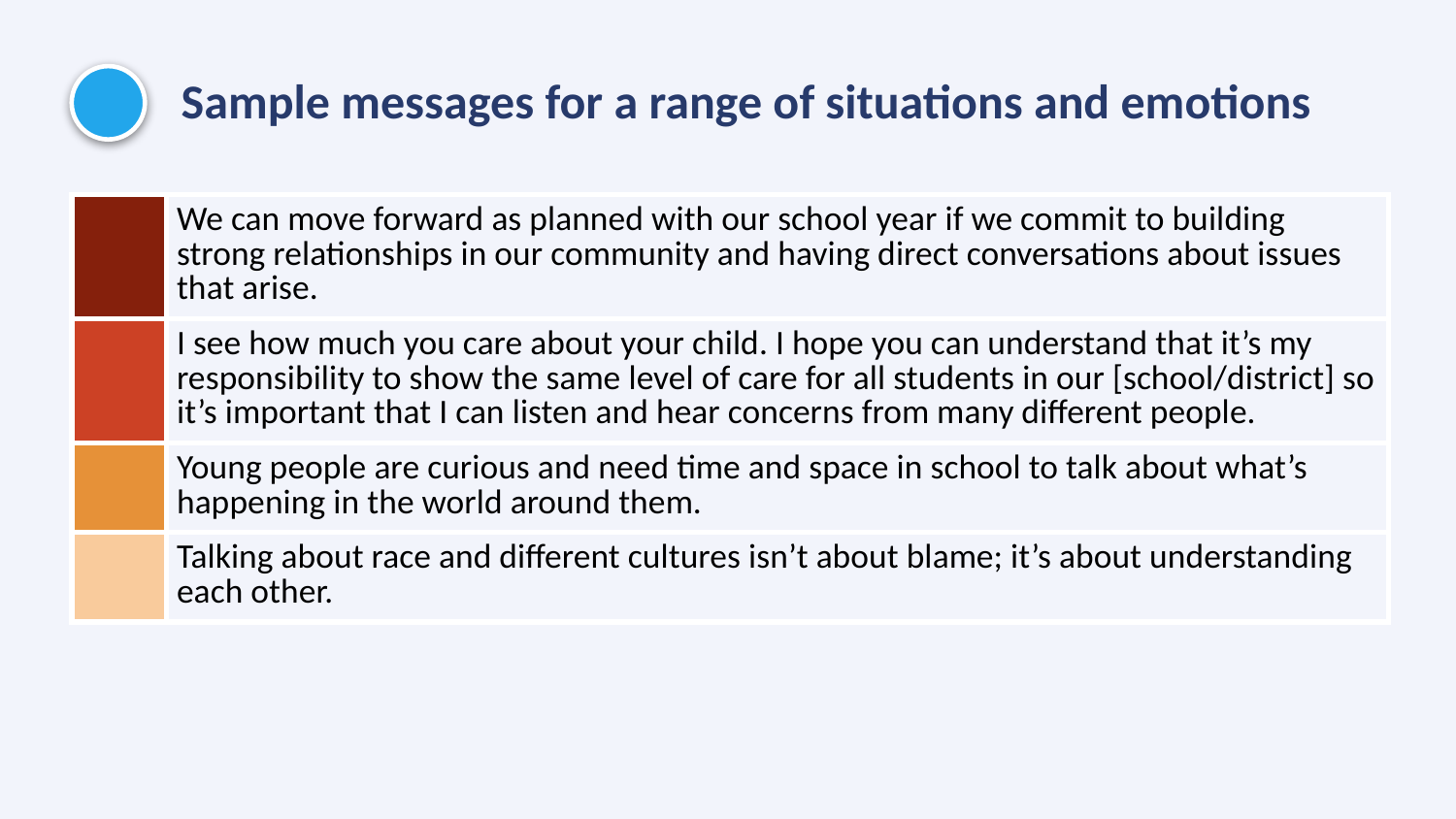

# Sample messages for a range of situations and emotions

|  | We can move forward as planned with our school year if we commit to building strong relationships in our community and having direct conversations about issues that arise. |
| --- | --- |
|  | I see how much you care about your child. I hope you can understand that it’s my responsibility to show the same level of care for all students in our [school/district] so it’s important that I can listen and hear concerns from many different people. |
|  | Young people are curious and need time and space in school to talk about what’s happening in the world around them. |
|  | Talking about race and different cultures isn’t about blame; it’s about understanding each other. |